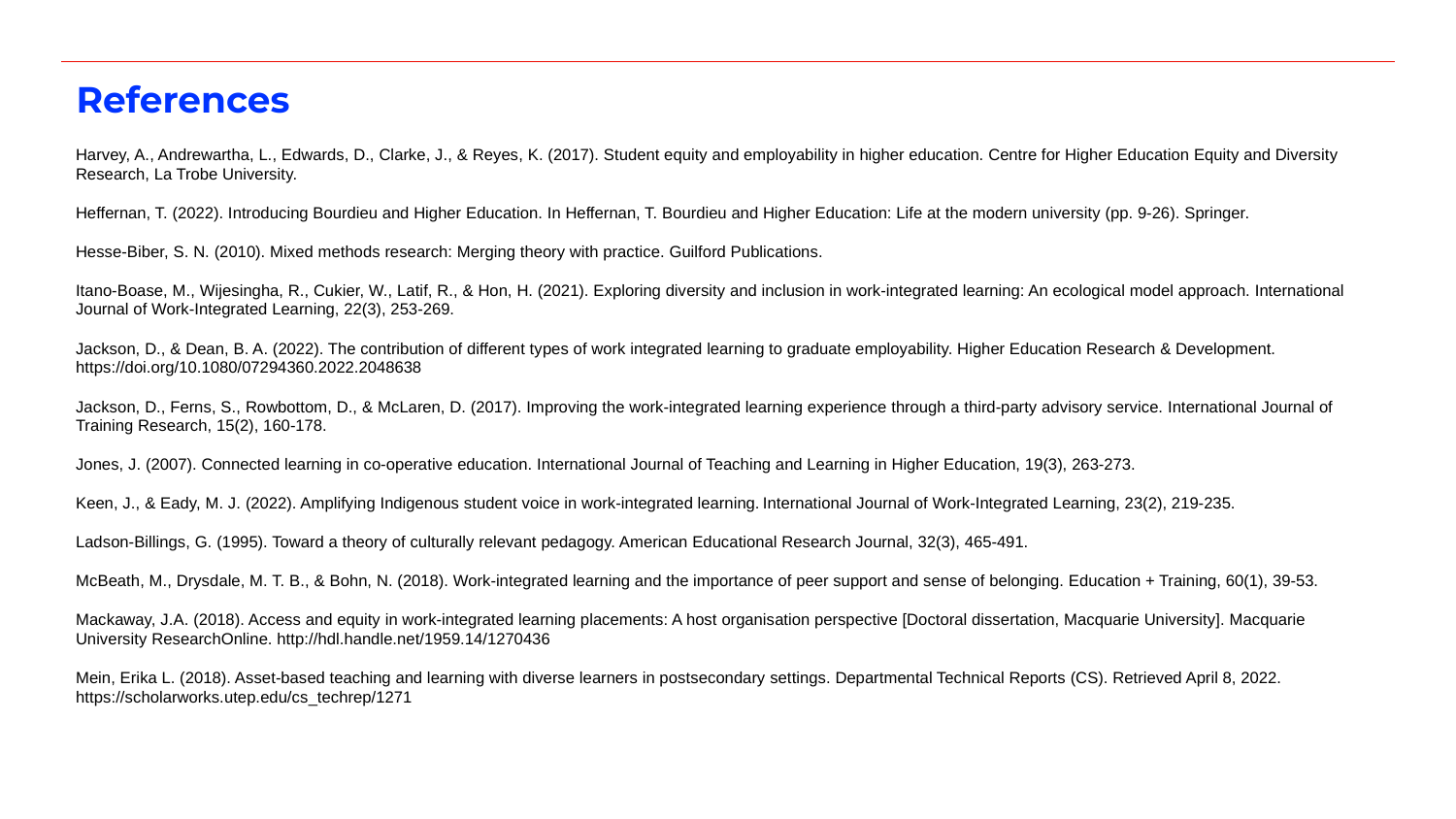

References
Harvey, A., Andrewartha, L., Edwards, D., Clarke, J., & Reyes, K. (2017). Student equity and employability in higher education. Centre for Higher Education Equity and Diversity Research, La Trobe University.

Heffernan, T. (2022). Introducing Bourdieu and Higher Education. In Heffernan, T. Bourdieu and Higher Education: Life at the modern university (pp. 9-26). Springer.

Hesse-Biber, S. N. (2010). Mixed methods research: Merging theory with practice. Guilford Publications.

Itano-Boase, M., Wijesingha, R., Cukier, W., Latif, R., & Hon, H. (2021). Exploring diversity and inclusion in work-integrated learning: An ecological model approach. International Journal of Work-Integrated Learning, 22(3), 253-269.

Jackson, D., & Dean, B. A. (2022). The contribution of different types of work integrated learning to graduate employability. Higher Education Research & Development. https://doi.org/10.1080/07294360.2022.2048638

Jackson, D., Ferns, S., Rowbottom, D., & McLaren, D. (2017). Improving the work-integrated learning experience through a third-party advisory service. International Journal of Training Research, 15(2), 160-178.

Jones, J. (2007). Connected learning in co-operative education. International Journal of Teaching and Learning in Higher Education, 19(3), 263-273.

Keen, J., & Eady, M. J. (2022). Amplifying Indigenous student voice in work-integrated learning. International Journal of Work-Integrated Learning, 23(2), 219-235.

Ladson-Billings, G. (1995). Toward a theory of culturally relevant pedagogy. American Educational Research Journal, 32(3), 465-491.

McBeath, M., Drysdale, M. T. B., & Bohn, N. (2018). Work-integrated learning and the importance of peer support and sense of belonging. Education + Training, 60(1), 39-53.

Mackaway, J.A. (2018). Access and equity in work-integrated learning placements: A host organisation perspective [Doctoral dissertation, Macquarie University]. Macquarie University ResearchOnline. http://hdl.handle.net/1959.14/1270436

Mein, Erika L. (2018). Asset-based teaching and learning with diverse learners in postsecondary settings. Departmental Technical Reports (CS). Retrieved April 8, 2022. https://scholarworks.utep.edu/cs_techrep/1271